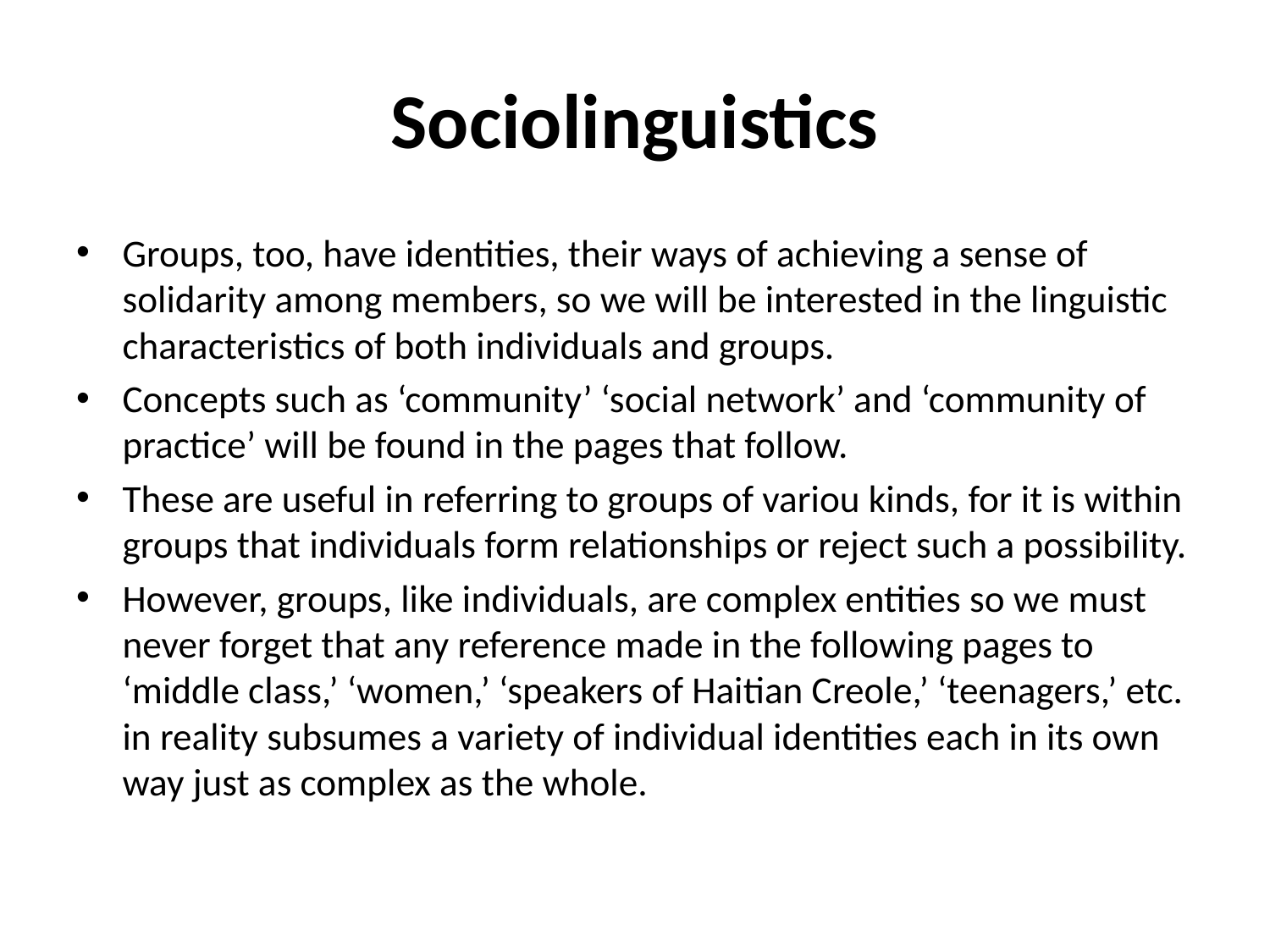

# Sociolinguistics
Groups, too, have identities, their ways of achieving a sense of solidarity among members, so we will be interested in the linguistic characteristics of both individuals and groups.
Concepts such as ‘community’ ‘social network’ and ‘community of practice’ will be found in the pages that follow.
These are useful in referring to groups of variou kinds, for it is within groups that individuals form relationships or reject such a possibility.
However, groups, like individuals, are complex entities so we must never forget that any reference made in the following pages to ‘middle class,’ ‘women,’ ‘speakers of Haitian Creole,’ ‘teenagers,’ etc. in reality subsumes a variety of individual identities each in its own way just as complex as the whole.